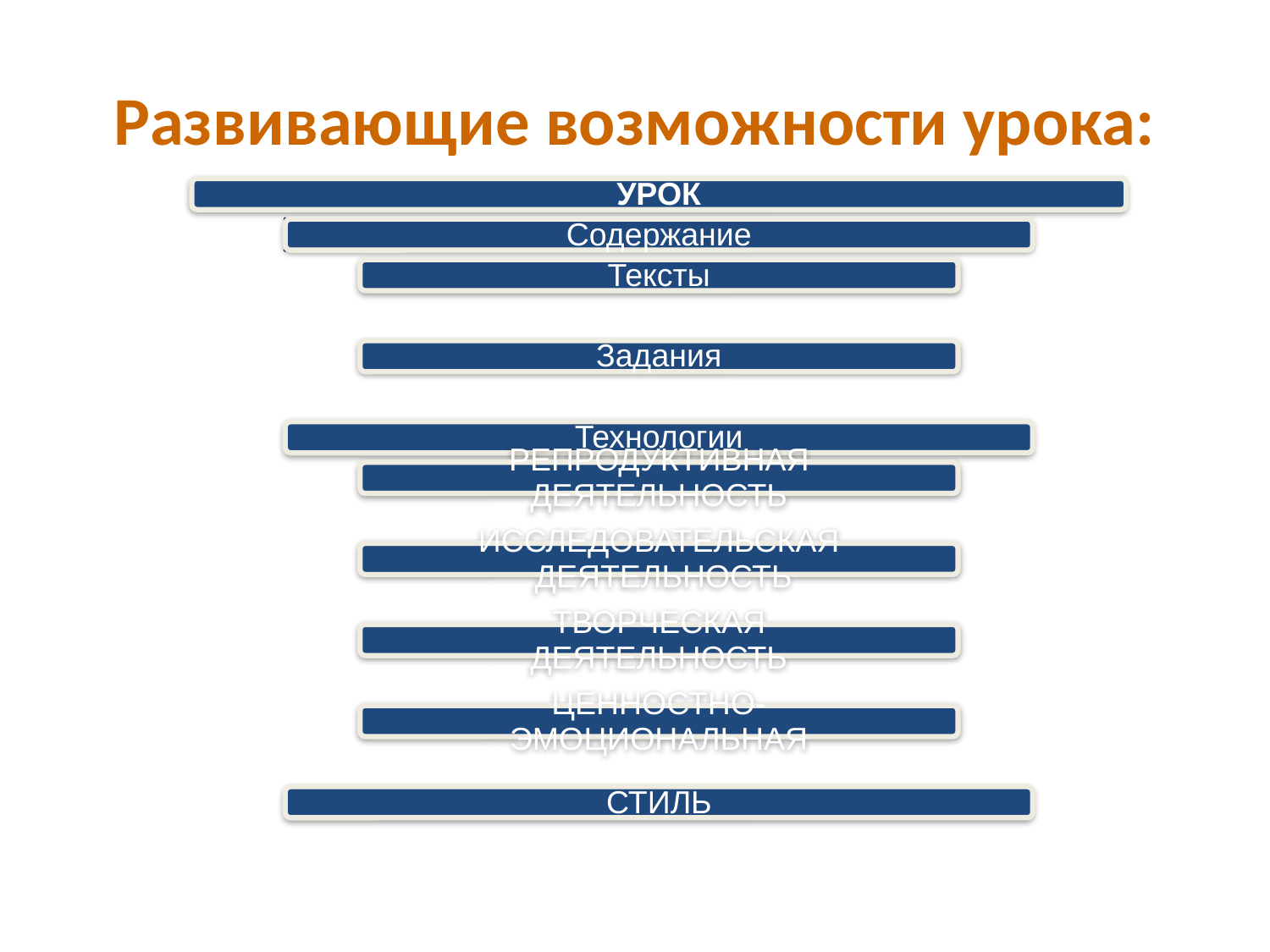

# Развивающие возможности урока:
УРОК
Содержание
Тексты
Задания
Технологии
РЕПРОДУКТИВНАЯ
ДЕЯТЕЛЬНОСТЬ
ИССЛЕДОВАТЕЛЬСКАЯ
 ДЕЯТЕЛЬНОСТЬ
ТВОРЧЕСКАЯ
ДЕЯТЕЛЬНОСТЬ
ЦЕННОСТНО-
ЭМОЦИОНАЛЬНАЯ
СТИЛЬ